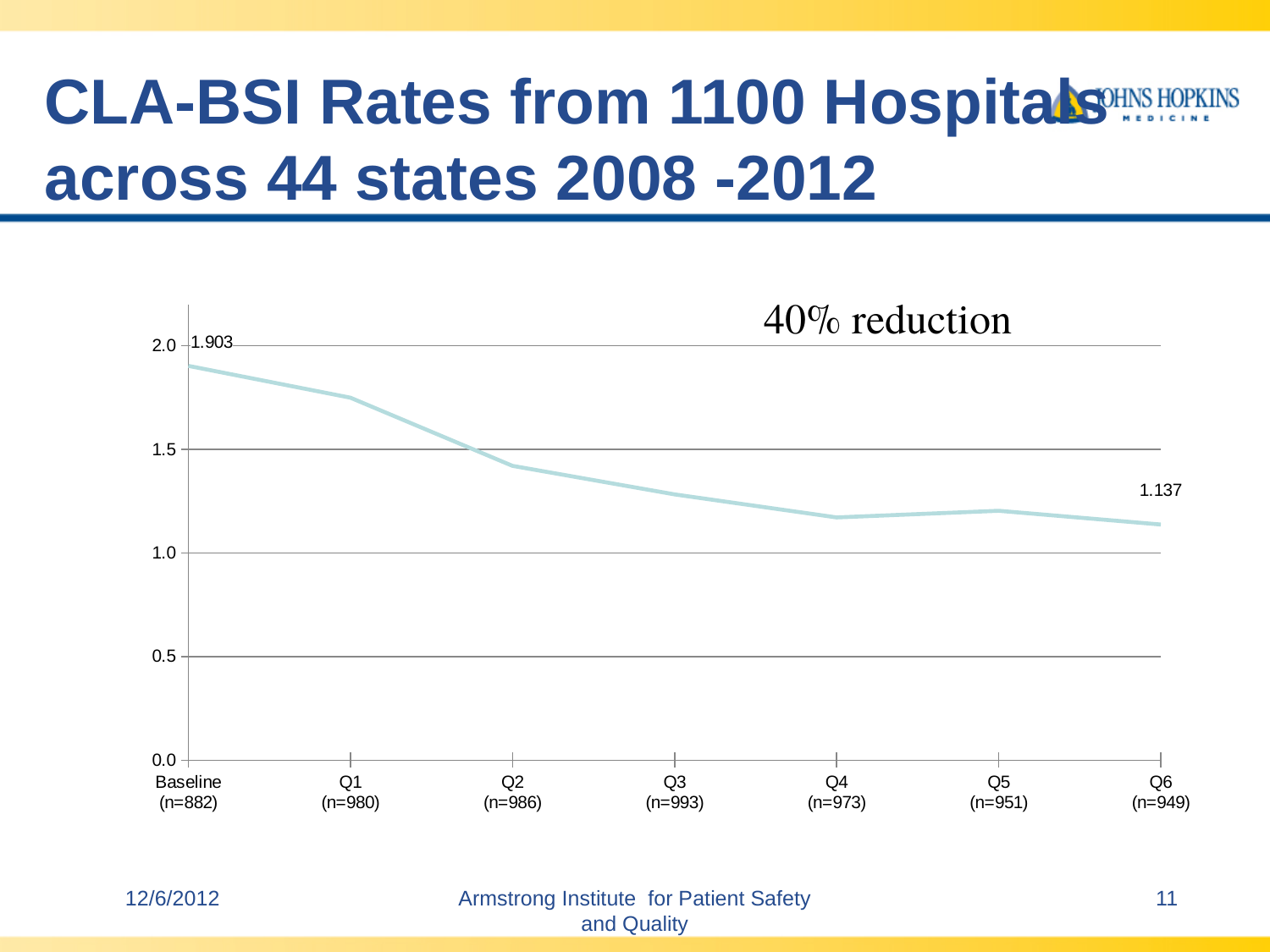

# CLA-BSI Rates from 1100 Hospitals across 44 states 2008 -2012

### Chart

| Category |  |
|---|---|
| Baseline
(n=882) | 1.902695334459374 |
| Q1
(n=980) | 1.7491969595776478 |
| Q2
(n=986) | 1.420309806376214 |
| Q3
(n=993) | 1.2824511437412305 |
| Q4
(n=973) | 1.171339179754327 |
| Q5
(n=951) | 1.2033474939376798 |
| Q6
(n=949) | 1.137060186714853 |
40% reduction
12/6/2012
Armstrong Institute  for Patient Safety and Quality
11